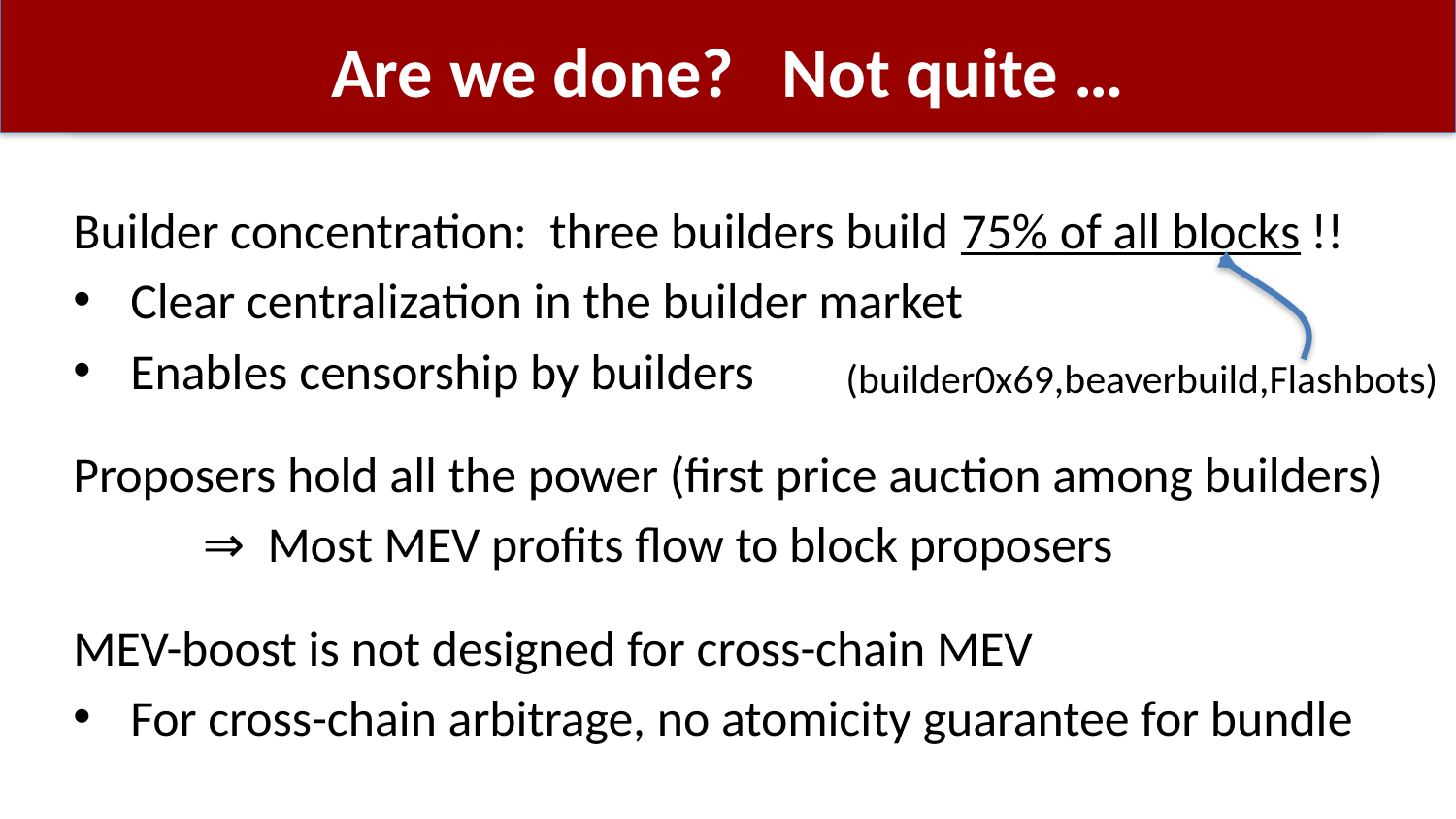

# Are we done?   Not quite …
Builder concentration:  three builders build 75% of all blocks !!
Clear centralization in the builder market
Enables censorship by builders
Proposers hold all the power (first price auction among builders)
	⇒  Most MEV profits flow to block proposers
MEV-boost is not designed for cross-chain MEV
For cross-chain arbitrage, no atomicity guarantee for bundle

(builder0x69,beaverbuild,Flashbots)